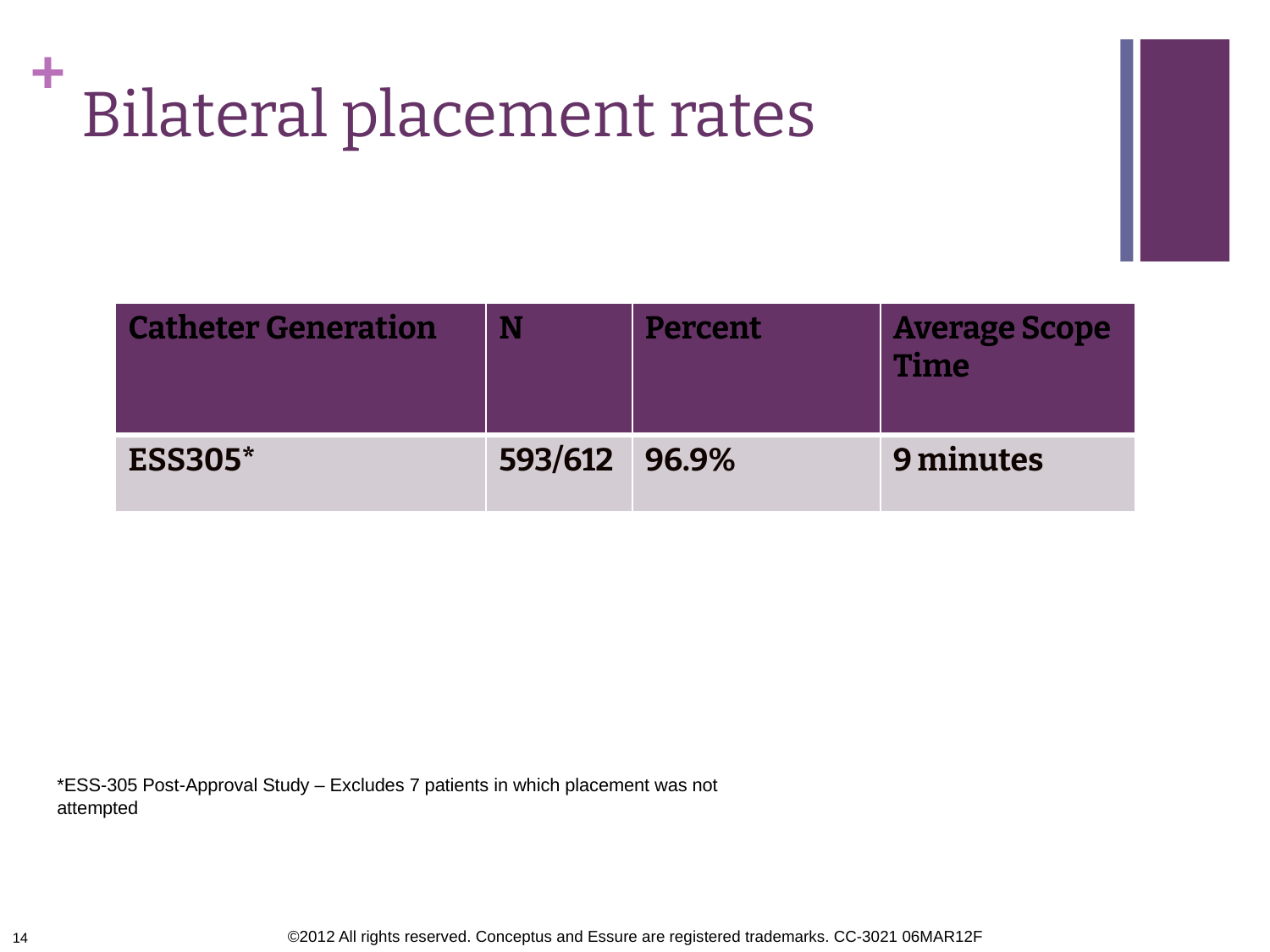

# Bilateral placement rates
| Catheter Generation | N | Percent | Average Scope Time |
| --- | --- | --- | --- |
| ESS305\* | 593/612 | 96.9% | 9 minutes |
	*ESS-305 Post-Approval Study – Excludes 7 patients in which placement was not
 	attempted